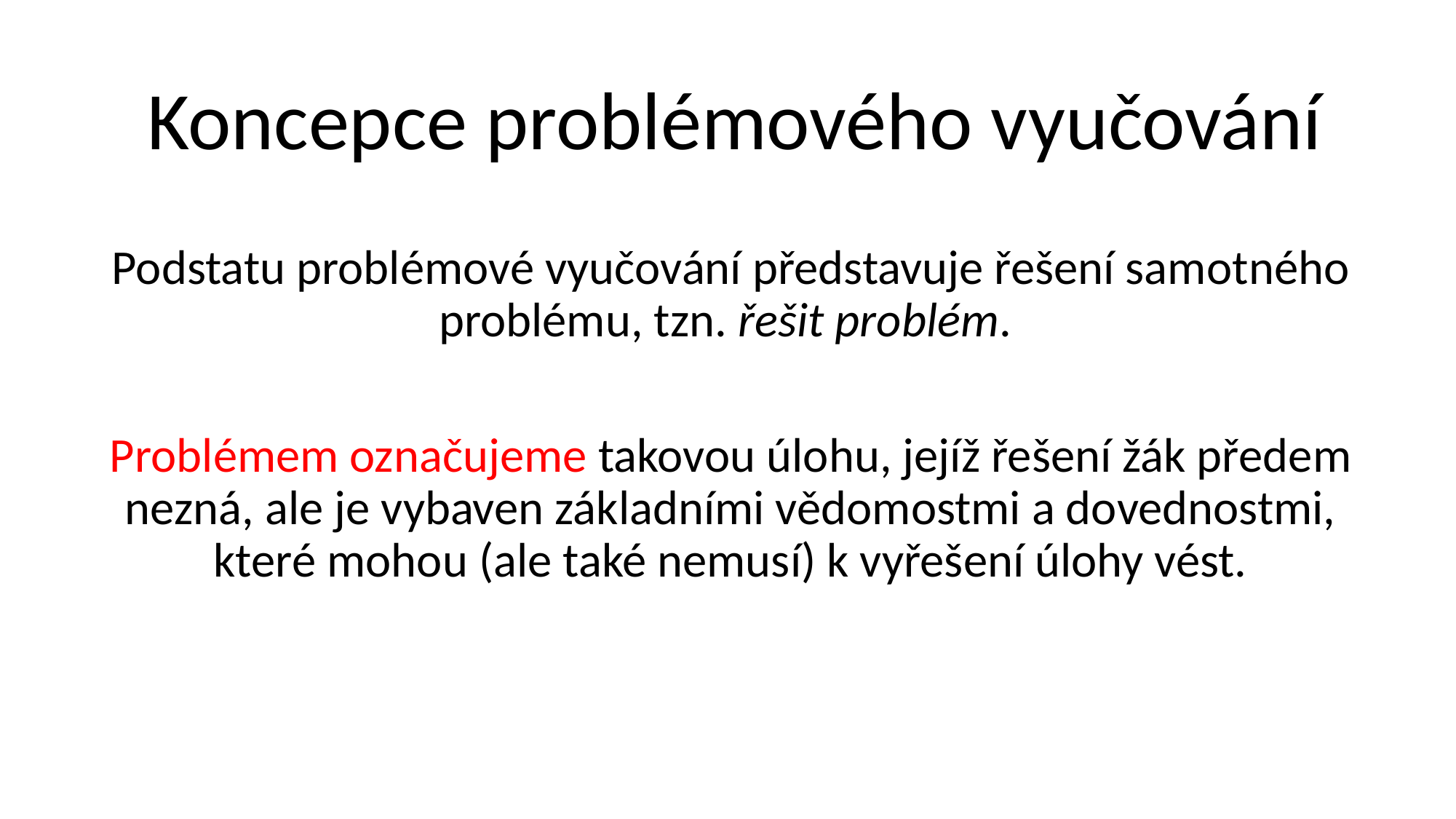

# Koncepce problémového vyučování
Podstatu problémové vyučování představuje řešení samot­ného problému, tzn. řešit problém.

Problémem označujeme takovou úlohu, jejíž řešení žák předem nezná, ale je vybaven základními vědomostmi a dovednostmi, které mohou (ale také nemusí) k vyřešení úlohy vést.